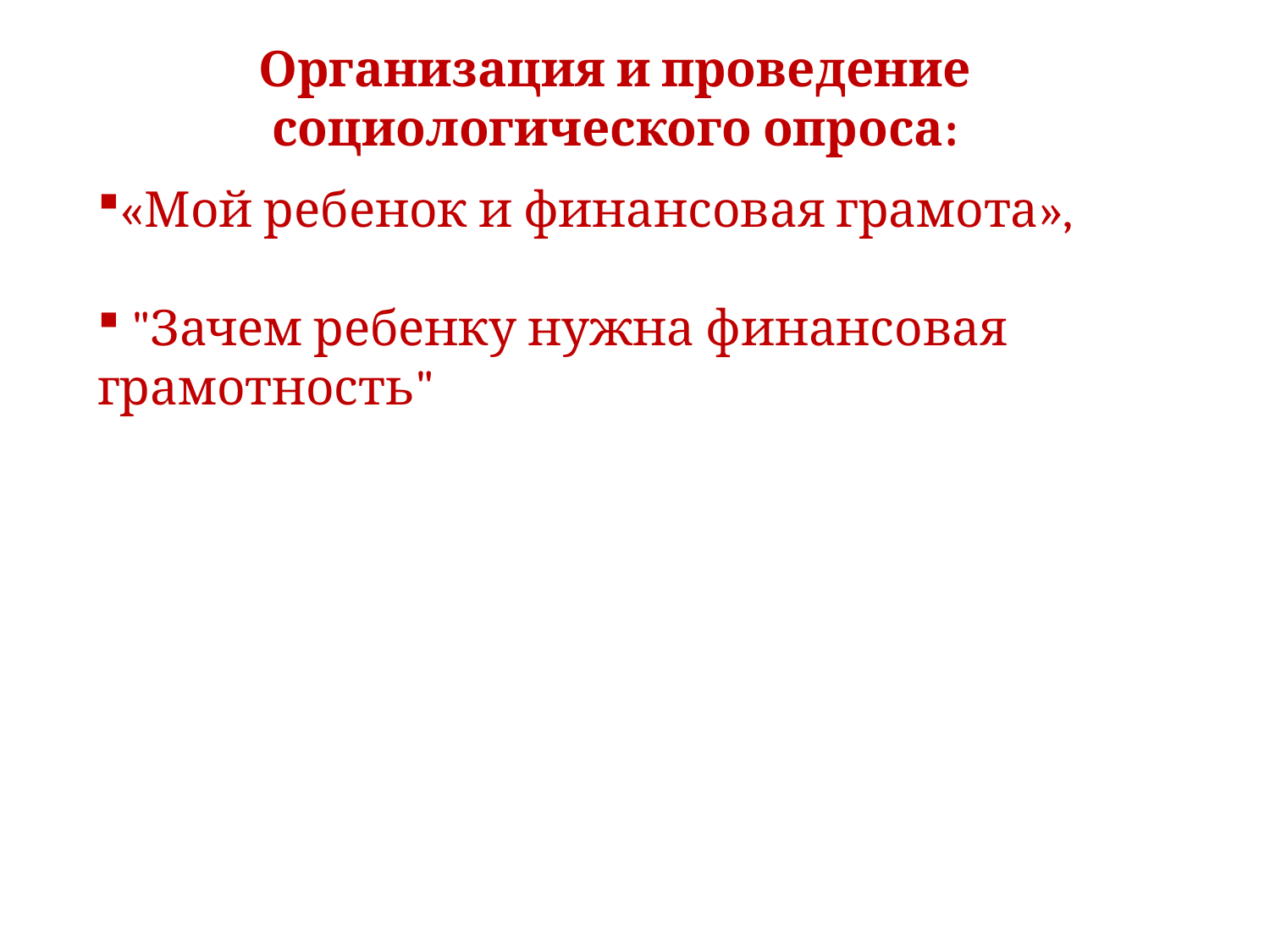

Организация и проведение социологического опроса:

«Мой ребенок и финансовая грамота»,

 "Зачем ребенку нужна финансовая грамотность"